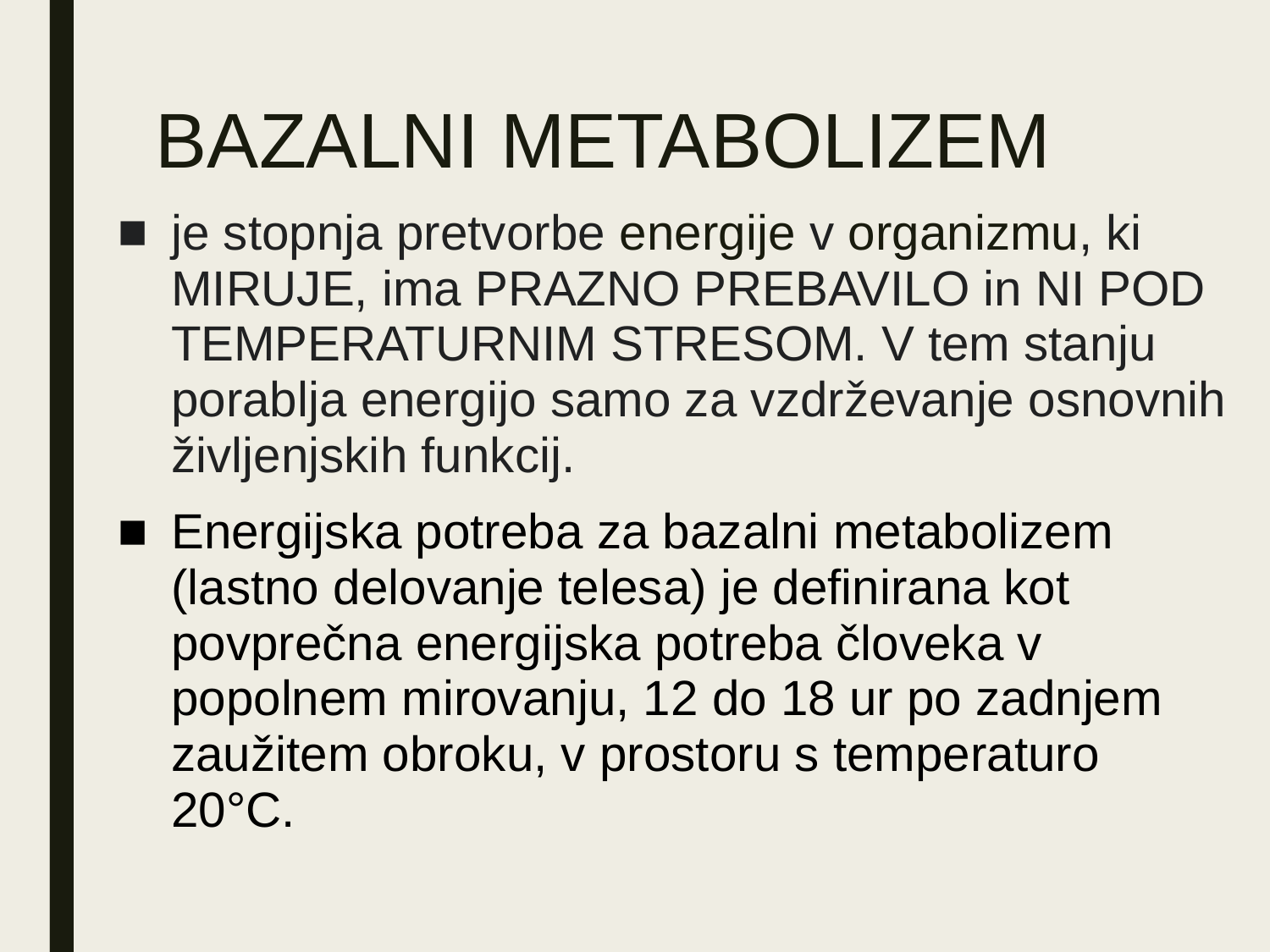

# BAZALNI METABOLIZEM
je stopnja pretvorbe energije v organizmu, ki MIRUJE, ima PRAZNO PREBAVILO in NI POD TEMPERATURNIM STRESOM. V tem stanju porablja energijo samo za vzdrževanje osnovnih življenjskih funkcij.
Energijska potreba za bazalni metabolizem (lastno delovanje telesa) je definirana kot povprečna energijska potreba človeka v popolnem mirovanju, 12 do 18 ur po zadnjem zaužitem obroku, v prostoru s temperaturo 20°C.